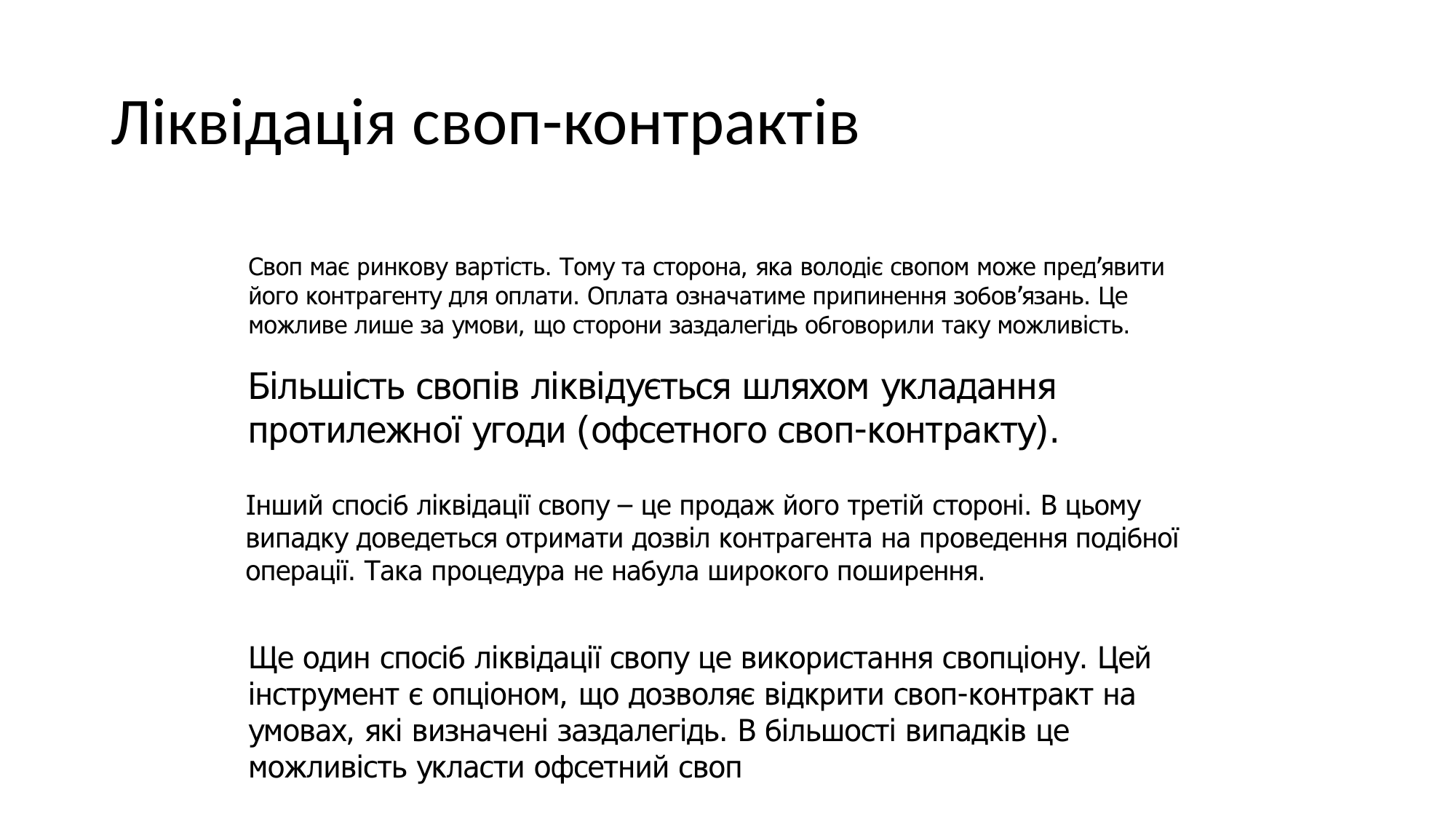

# Ліквідація своп-контрактів
Своп має ринкову вартість. Тому та сторона, яка володіє свопом може пред’явити його контрагенту для оплати. Оплата означатиме припинення зобов’язань. Це можливе лише за умови, що сторони заздалегідь обговорили таку можливість.
Більшість свопів ліквідується шляхом укладання протилежної угоди (офсетного своп-контракту).
Інший спосіб ліквідації свопу – це продаж його третій стороні. В цьому випадку доведеться отримати дозвіл контрагента на проведення подібної операції. Така процедура не набула широкого поширення.
Ще один спосіб ліквідації свопу це використання свопціону. Цей інструмент є опціоном, що дозволяє відкрити своп-контракт на умовах, які визначені заздалегідь. В більшості випадків це можливість укласти офсетний своп